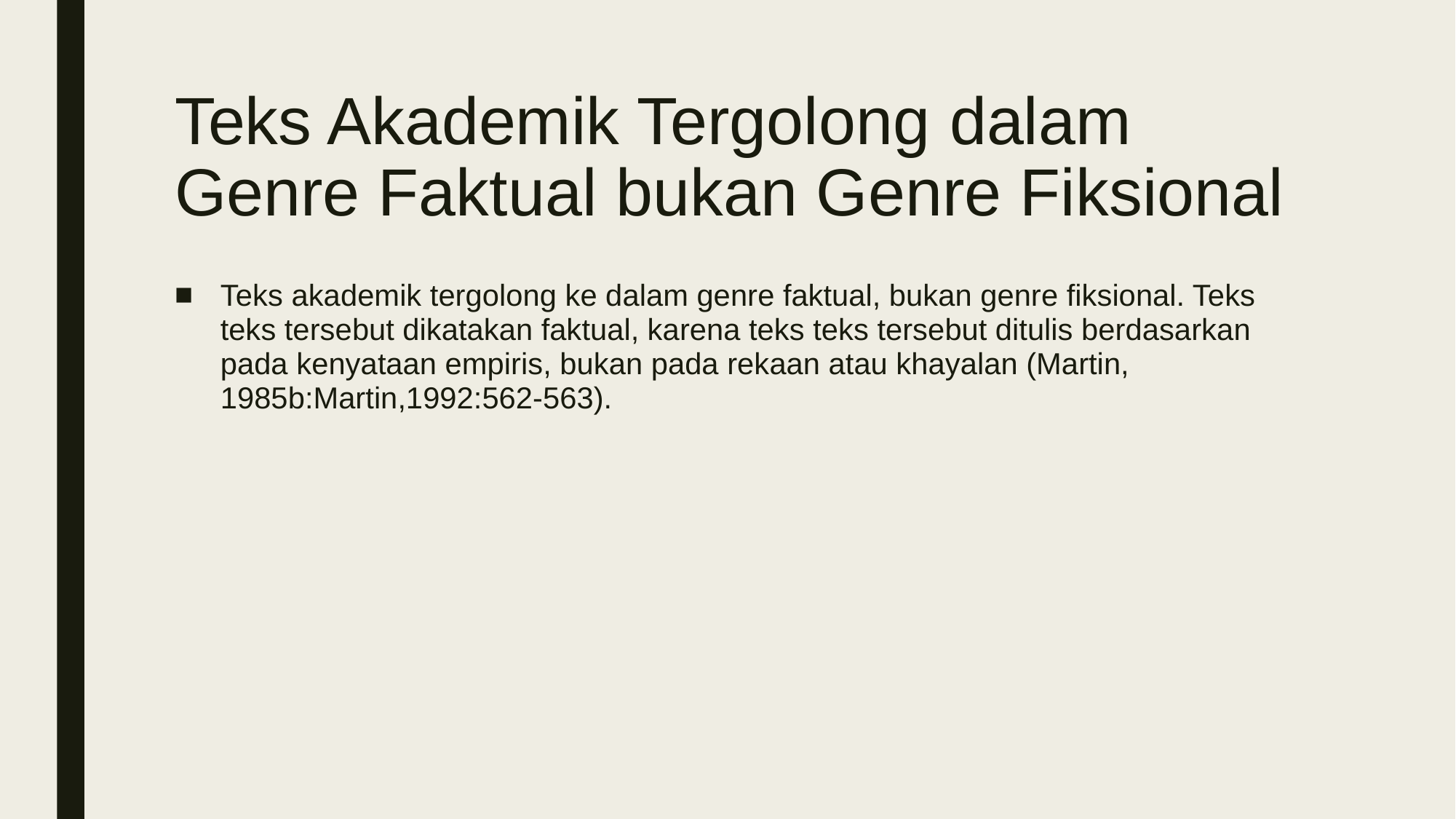

# Teks Akademik Tergolong dalam Genre Faktual bukan Genre Fiksional
Teks akademik tergolong ke dalam genre faktual, bukan genre fiksional. Teks teks tersebut dikatakan faktual, karena teks teks tersebut ditulis berdasarkan pada kenyataan empiris, bukan pada rekaan atau khayalan (Martin, 1985b:Martin,1992:562-563).